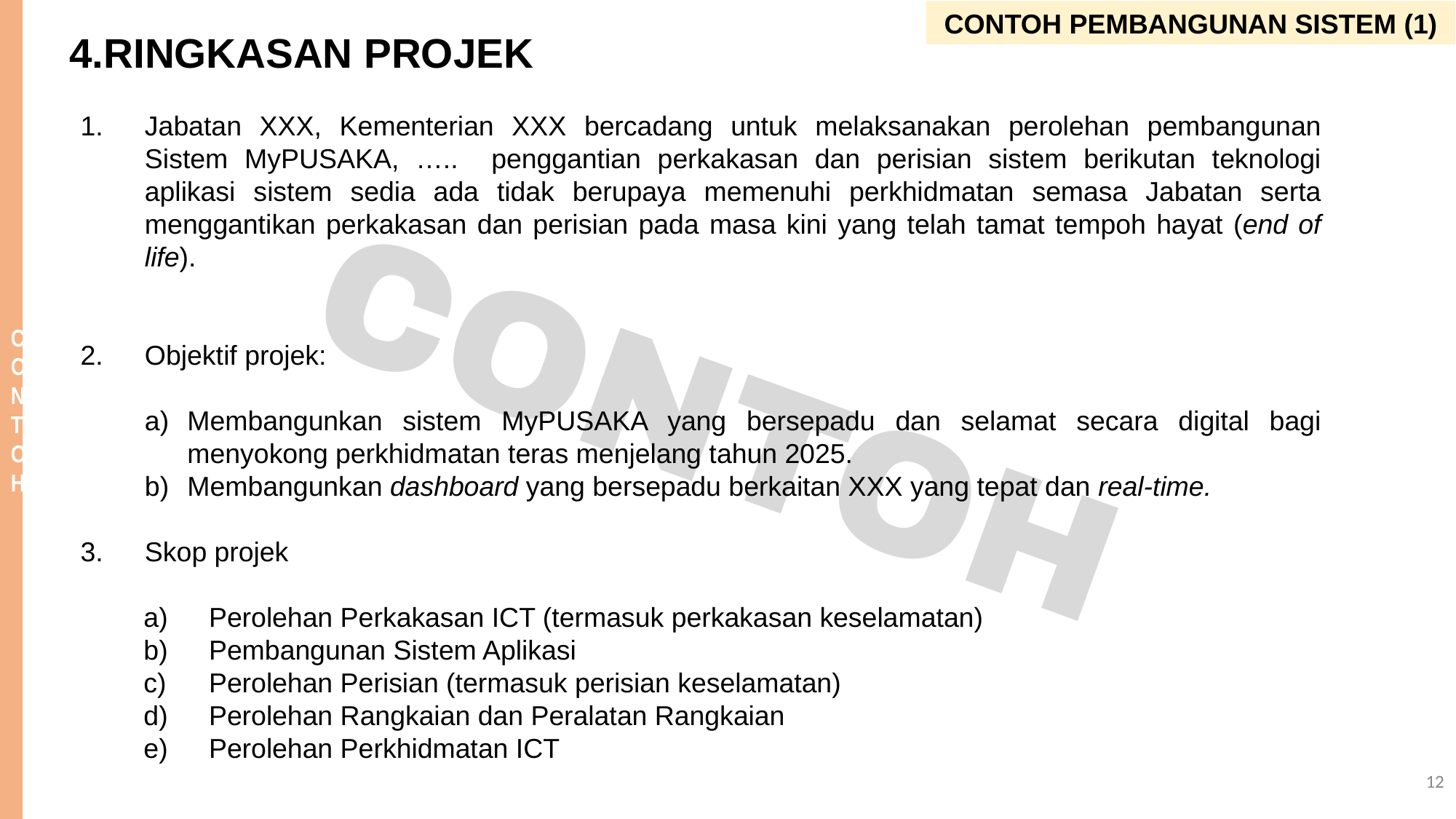

CONTOH PEMBANGUNAN SISTEM (1)
4.RINGKASAN PROJEK
Jabatan XXX, Kementerian XXX bercadang untuk melaksanakan perolehan pembangunan Sistem MyPUSAKA, …..  penggantian perkakasan dan perisian sistem berikutan teknologi aplikasi sistem sedia ada tidak berupaya memenuhi perkhidmatan semasa Jabatan serta menggantikan perkakasan dan perisian pada masa kini yang telah tamat tempoh hayat (end of life).

Objektif projek:

Membangunkan sistem MyPUSAKA yang bersepadu dan selamat secara digital bagi menyokong perkhidmatan teras menjelang tahun 2025.
Membangunkan dashboard yang bersepadu berkaitan XXX yang tepat dan real-time.

Skop projek

Perolehan Perkakasan ICT (termasuk perkakasan keselamatan)
Pembangunan Sistem Aplikasi
Perolehan Perisian (termasuk perisian keselamatan)
Perolehan Rangkaian dan Peralatan Rangkaian
Perolehan Perkhidmatan ICT

12